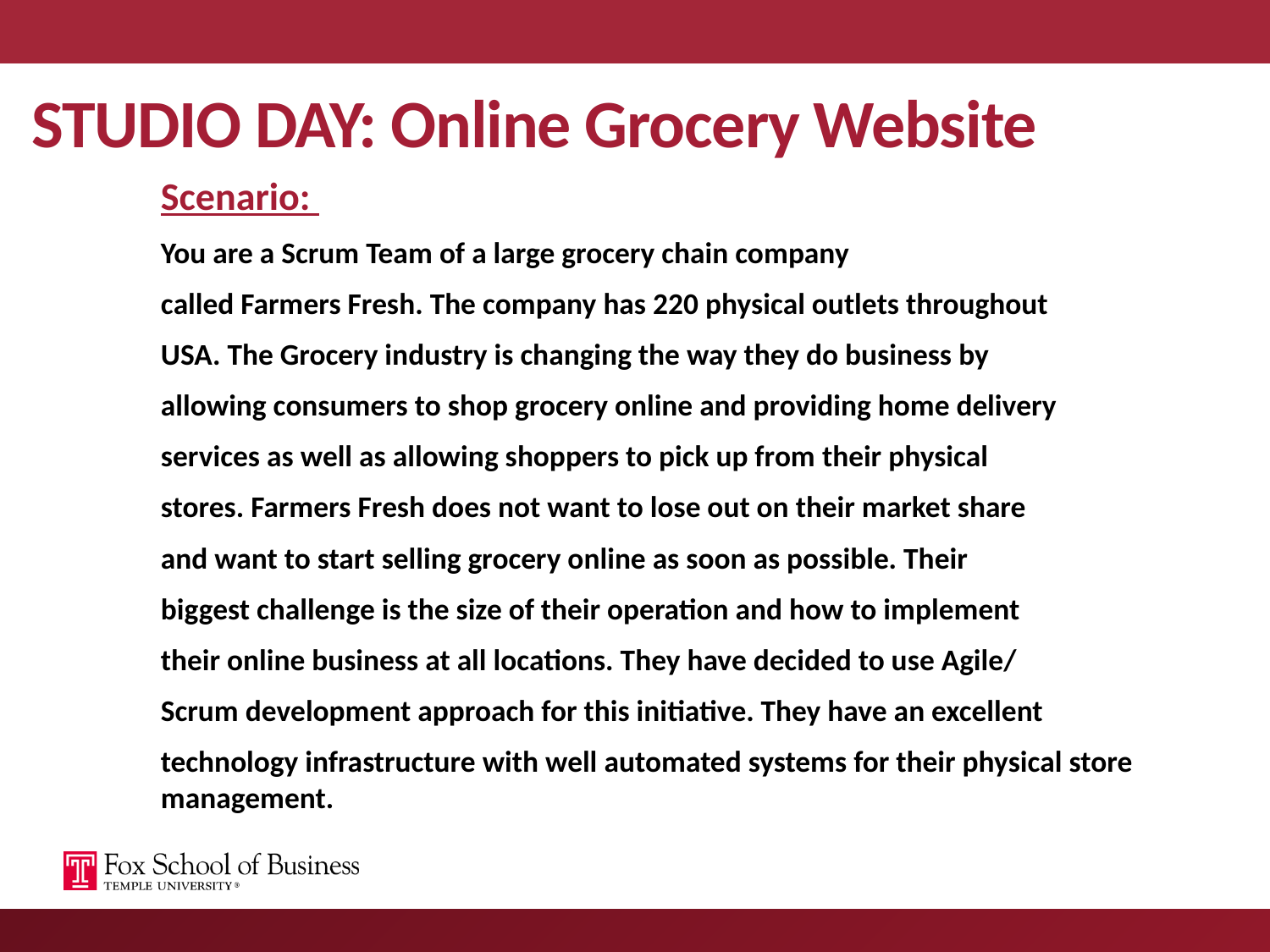

# STUDIO DAY: Online Grocery Website
Scenario:
You are a Scrum Team of a large grocery chain company
called Farmers Fresh. The company has 220 physical outlets throughout
USA. The Grocery industry is changing the way they do business by
allowing consumers to shop grocery online and providing home delivery
services as well as allowing shoppers to pick up from their physical
stores. Farmers Fresh does not want to lose out on their market share
and want to start selling grocery online as soon as possible. Their
biggest challenge is the size of their operation and how to implement
their online business at all locations. They have decided to use Agile/
Scrum development approach for this initiative. They have an excellent
technology infrastructure with well automated systems for their physical store management.